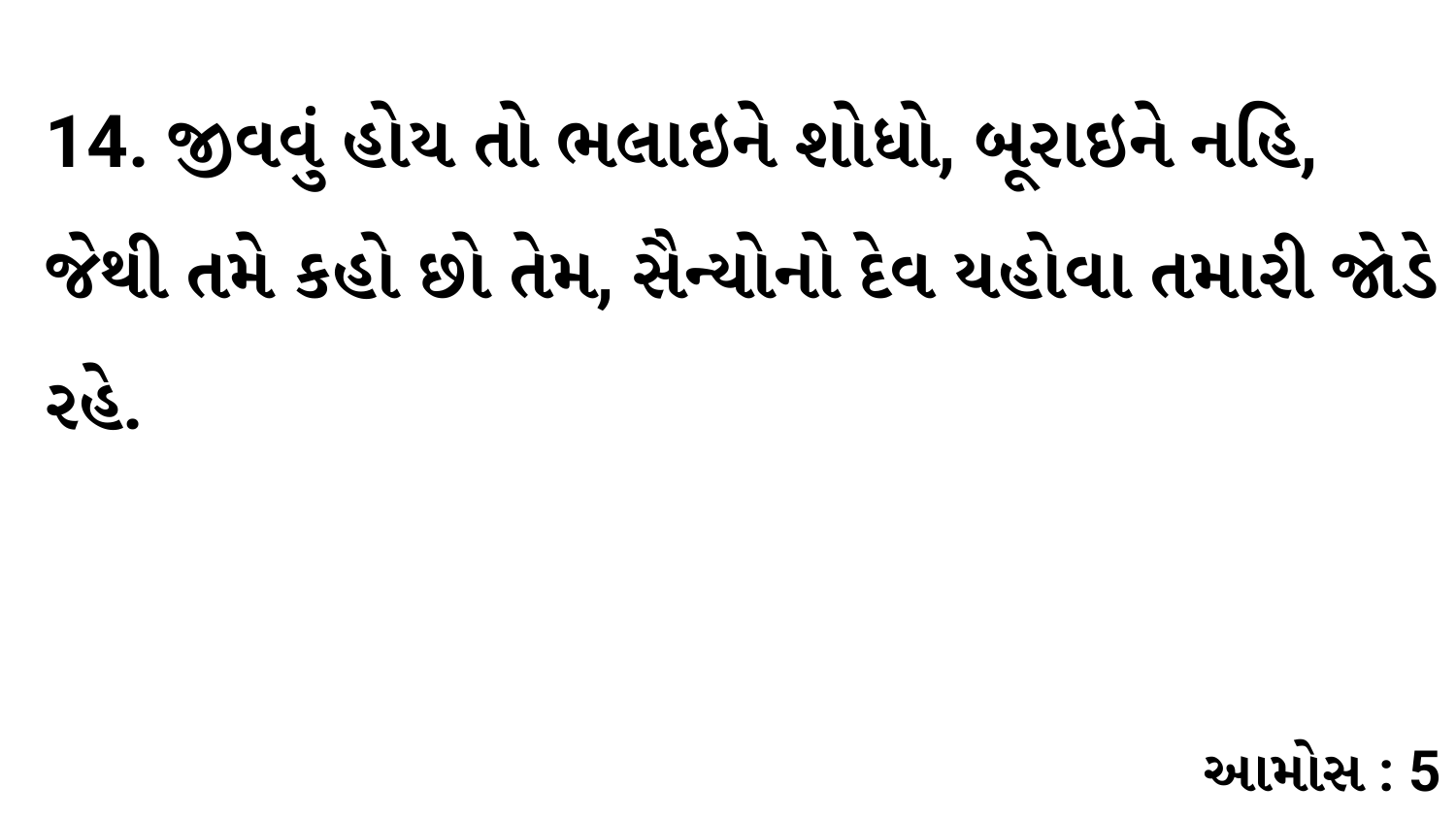

14. જીવવું હોય તો ભલાઇને શોધો, બૂરાઇને નહિ, જેથી તમે કહો છો તેમ, સૈન્યોનો દેવ યહોવા તમારી જોડે રહે.
આમોસ : 5